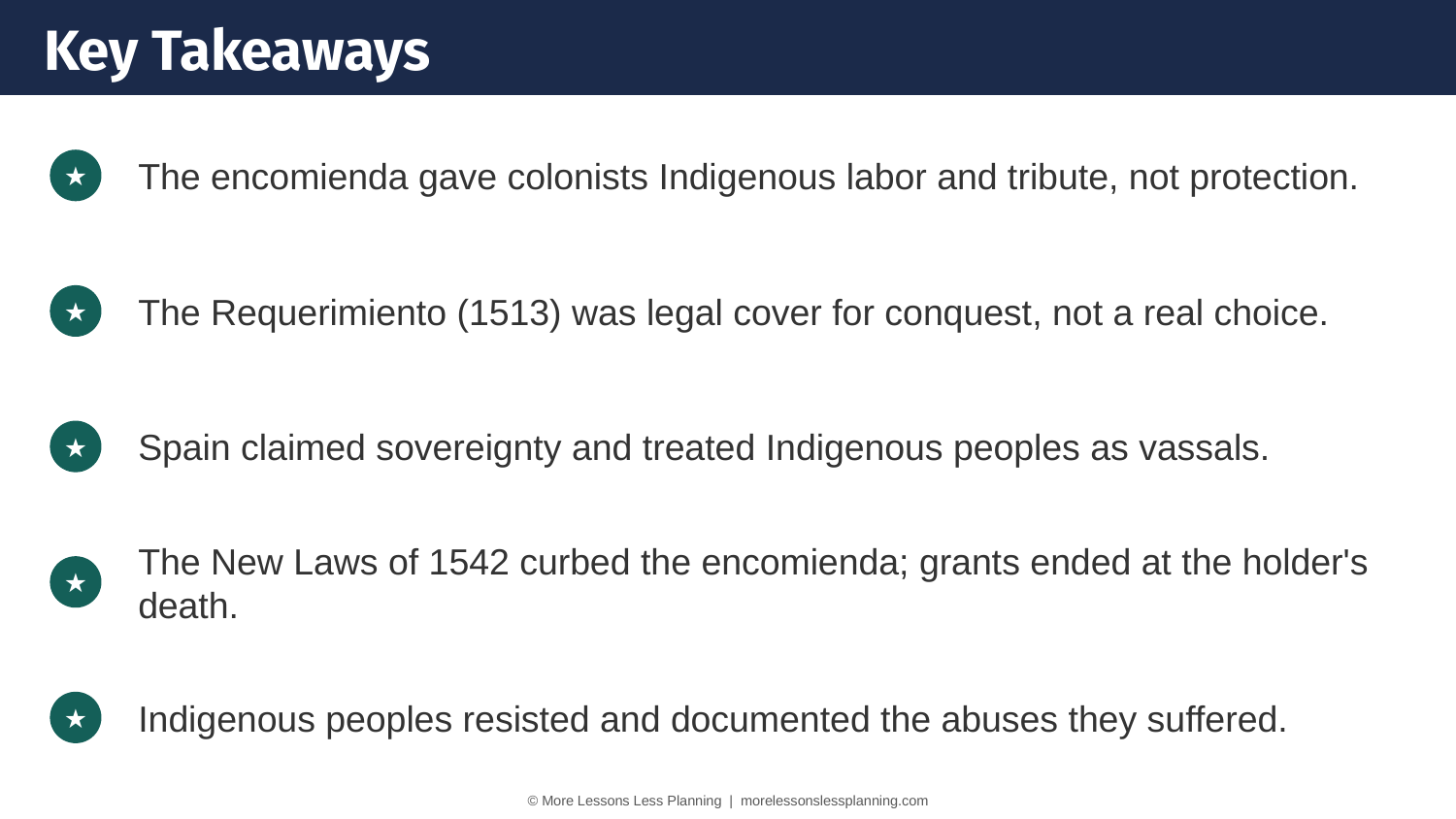

Key Takeaways
The encomienda gave colonists Indigenous labor and tribute, not protection.

★
The Requerimiento (1513) was legal cover for conquest, not a real choice.

★
Spain claimed sovereignty and treated Indigenous peoples as vassals.

★
The New Laws of 1542 curbed the encomienda; grants ended at the holder's death.

★
Indigenous peoples resisted and documented the abuses they suffered.

★
© More Lessons Less Planning  |  morelessonslessplanning.com